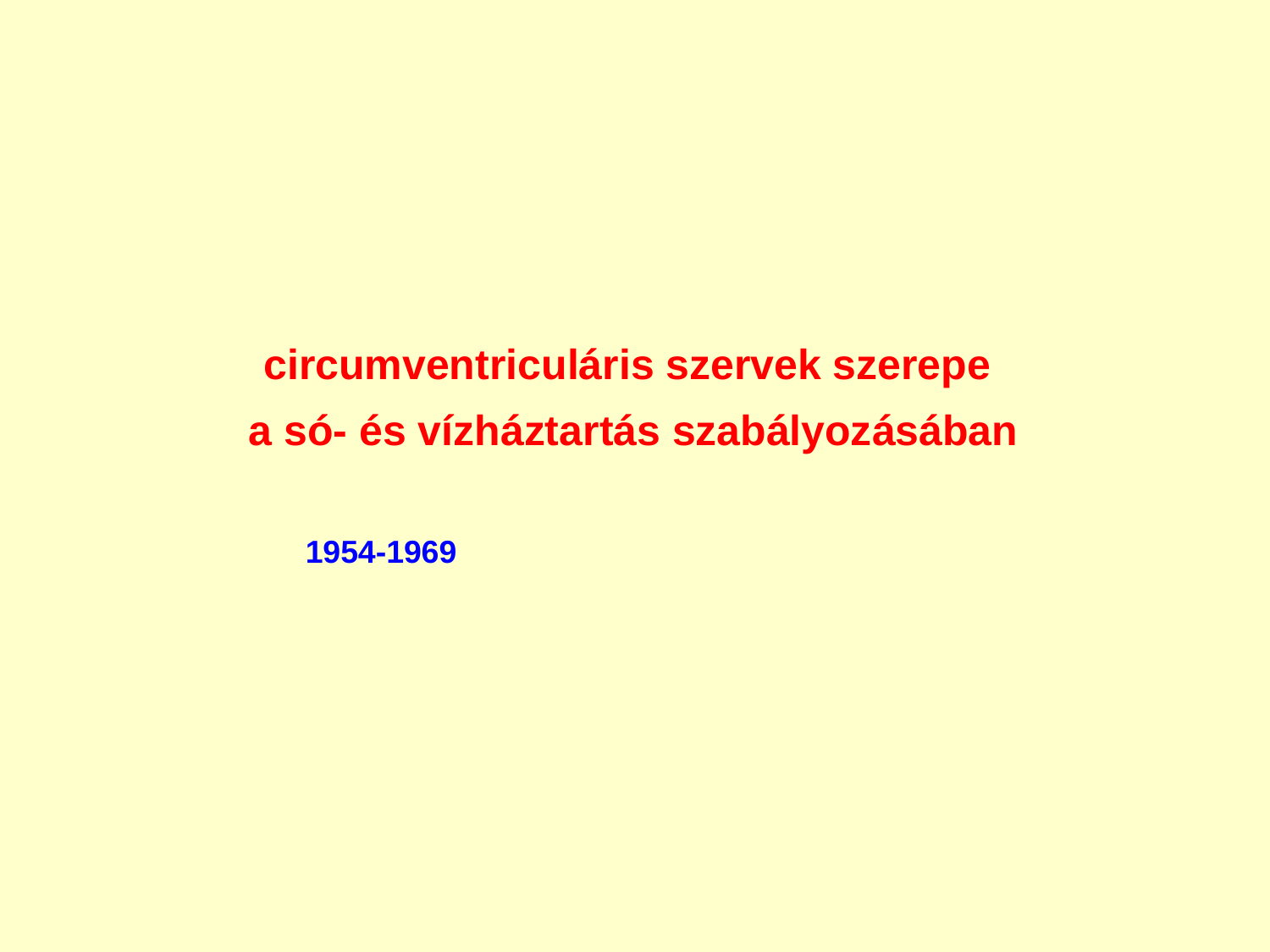

circumventriculáris szervek szerepe
a só- és vízháztartás szabályozásában

		1954-1969